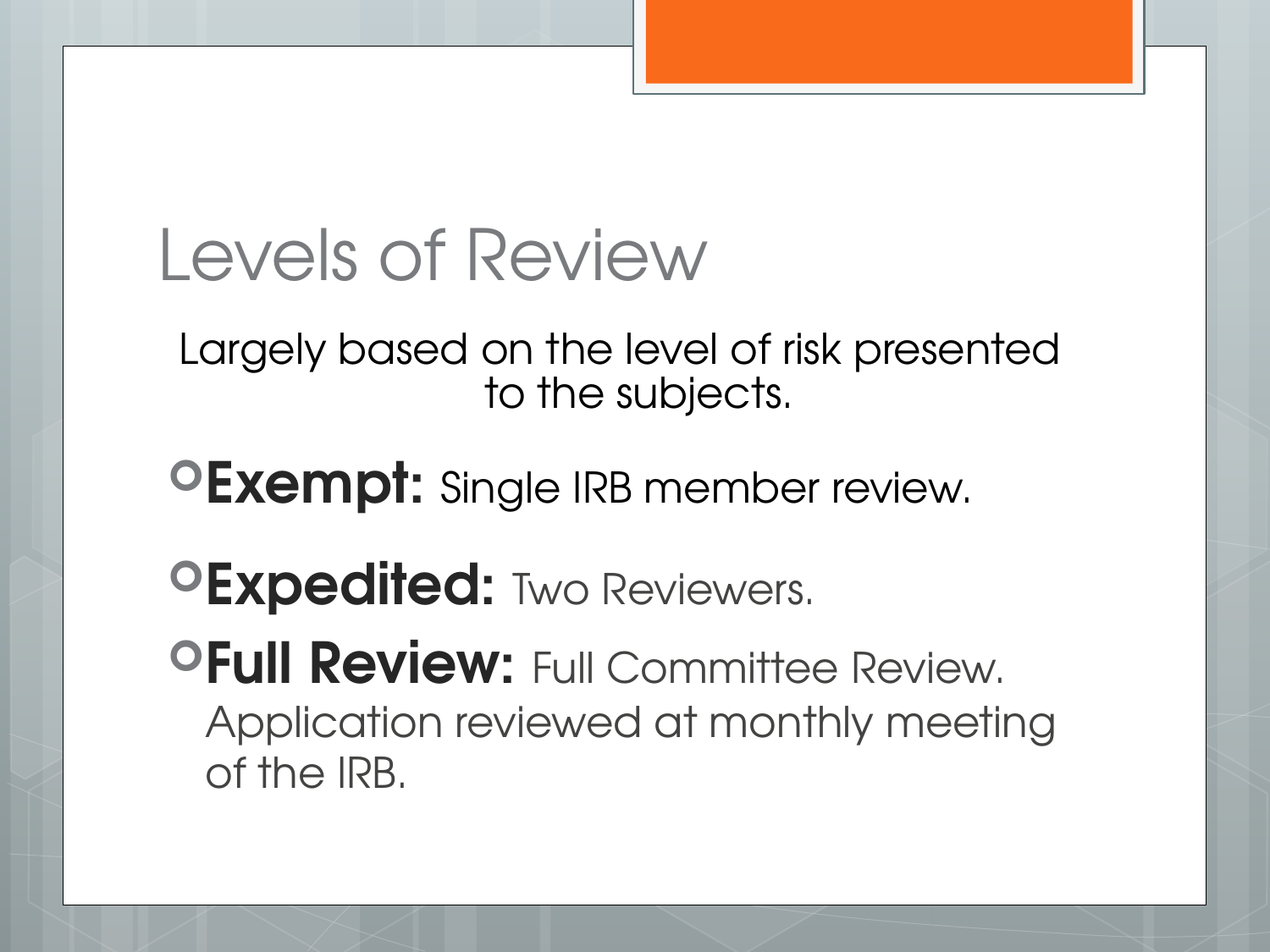

# Levels of Review
Largely based on the level of risk presented to the subjects.

Exempt: Single IRB member review.

Expedited: Two Reviewers.
Full Review: Full Committee Review. Application reviewed at monthly meeting of the IRB.